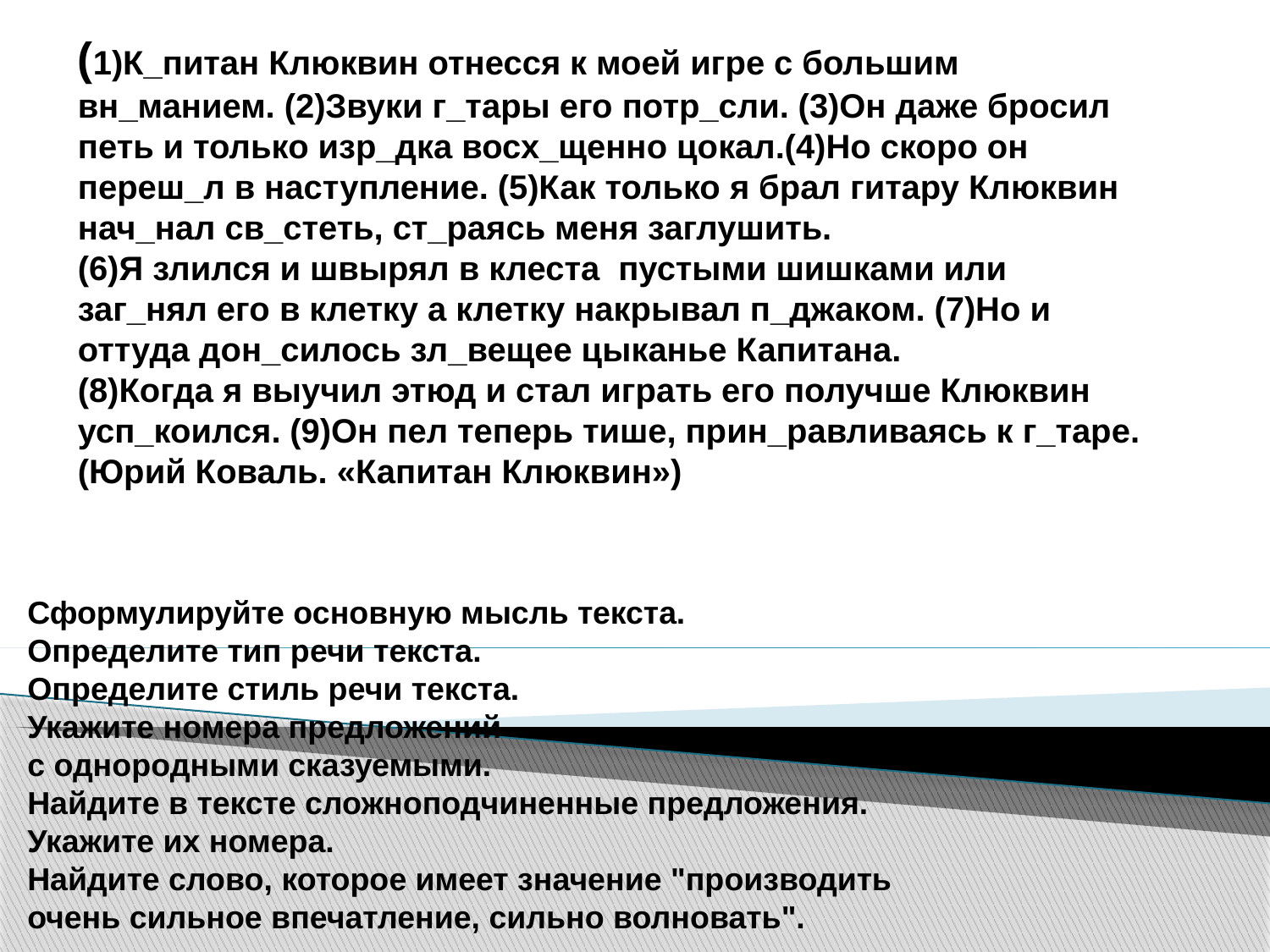

# (1)К_питан Клюквин отнесся к моей игре с большим вн_манием. (2)Звуки г_тары его потр_сли. (3)Он даже бросил петь и только изр_дка восх_щенно цокал.(4)Но скоро он переш_л в наступление. (5)Как только я брал гитару Клюквин нач_нал св_стеть, ст_раясь меня заглушить. (6)Я злился и швырял в клеста  пустыми шишками или заг_нял его в клетку а клетку накрывал п_джаком. (7)Но и оттуда дон_силось зл_вещее цыканье Капитана. (8)Когда я выучил этюд и стал играть его получше Клюквин усп_коился. (9)Он пел теперь тише, прин_равливаясь к г_таре. (Юрий Коваль. «Капитан Клюквин»)
Сформулируйте основную мысль текста.
Определите тип речи текста.
Определите стиль речи текста.
Укажите номера предложений
с однородными сказуемыми.
Найдите в тексте сложноподчиненные предложения. Укажите их номера.
Найдите слово, которое имеет значение "производить очень сильное впечатление, сильно волновать".